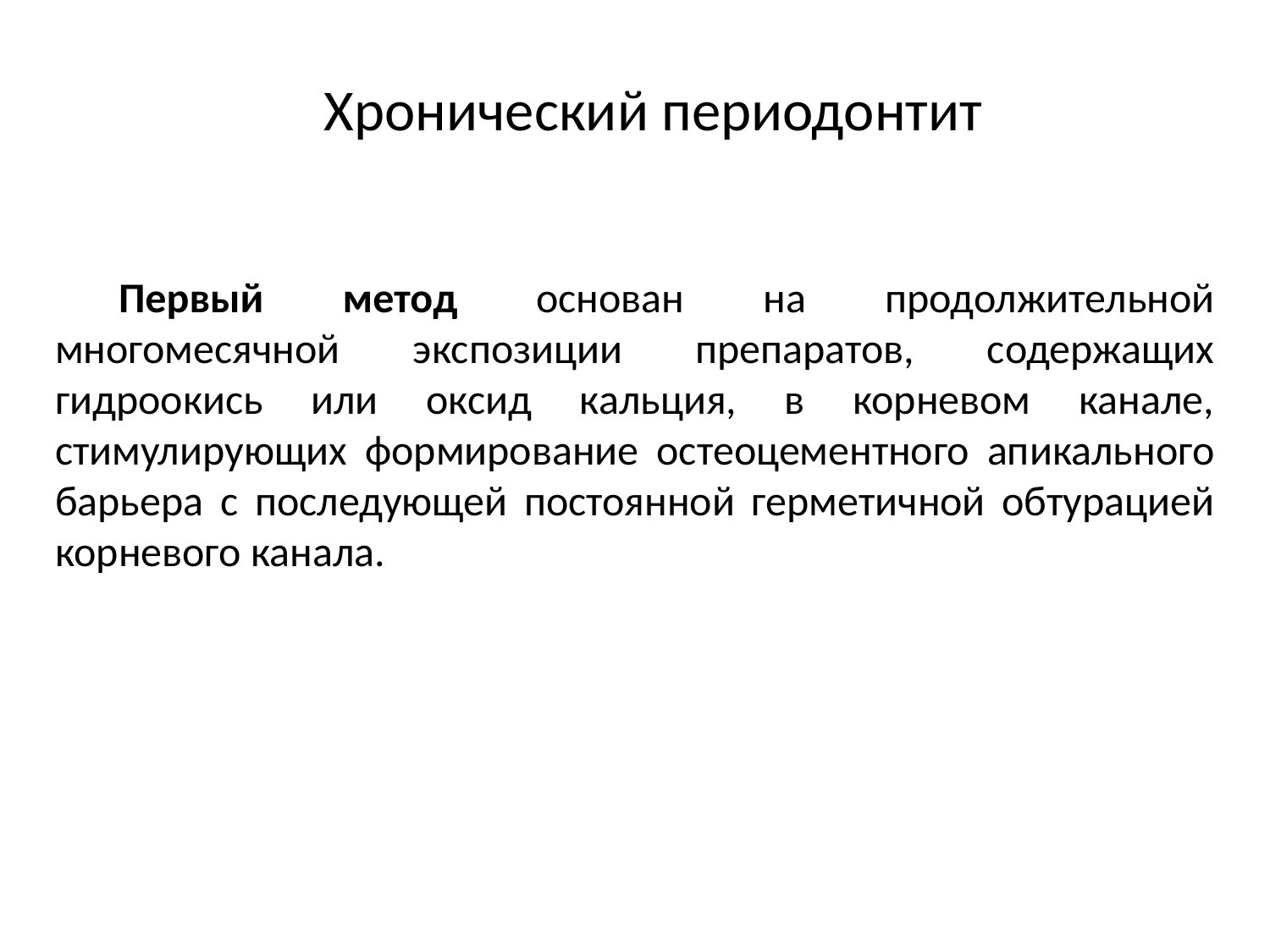

# Хронический периодонтит
Первый метод основан на продолжительной многомесячной экспозиции препаратов, содержащих гидроокись или оксид кальция, в корневом канале, стимулирующих формирование остеоцементного апикального барьера с последующей постоянной герметичной обтурацией корневого канала.